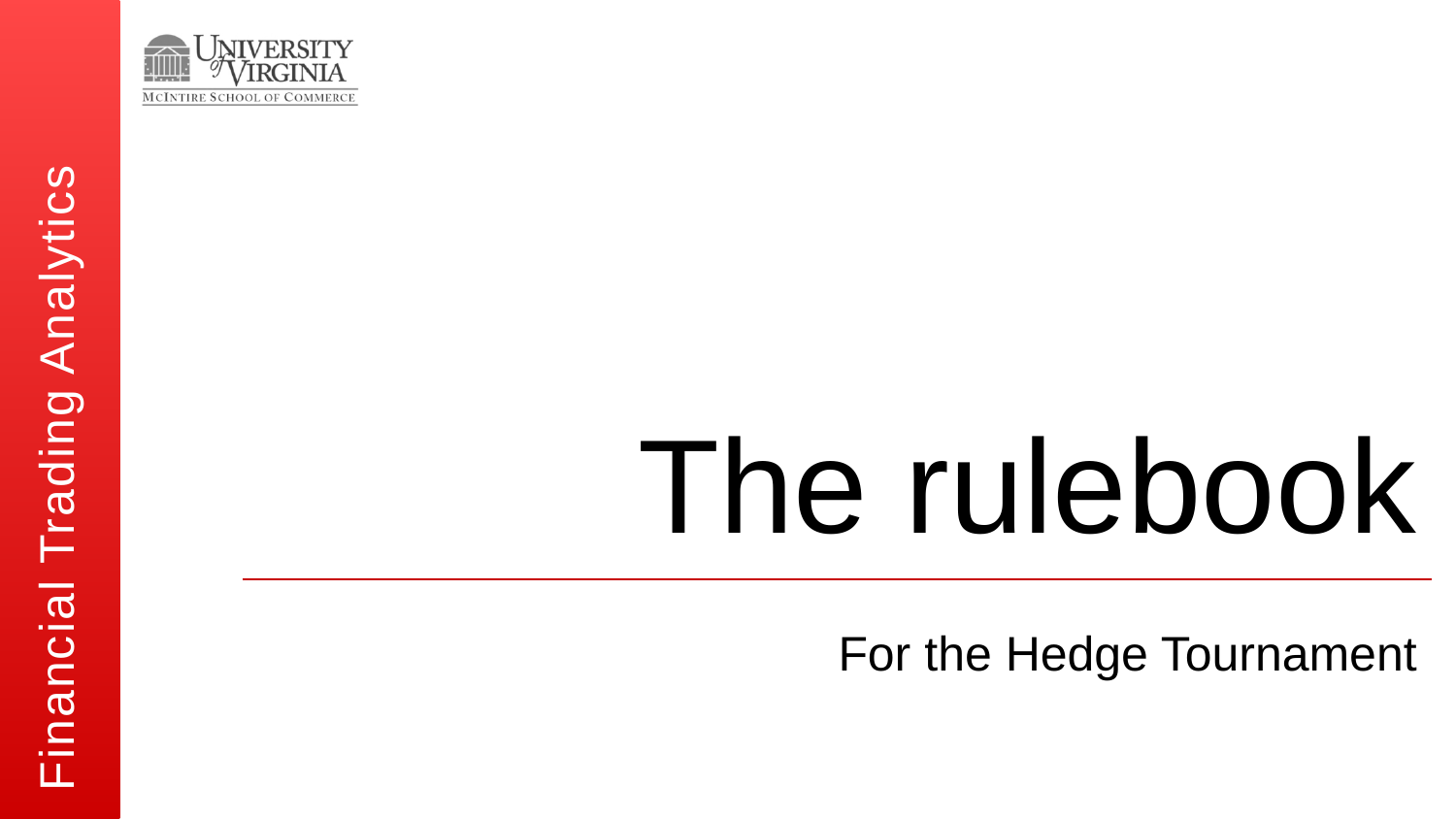

# The rulebook
For the Hedge Tournament